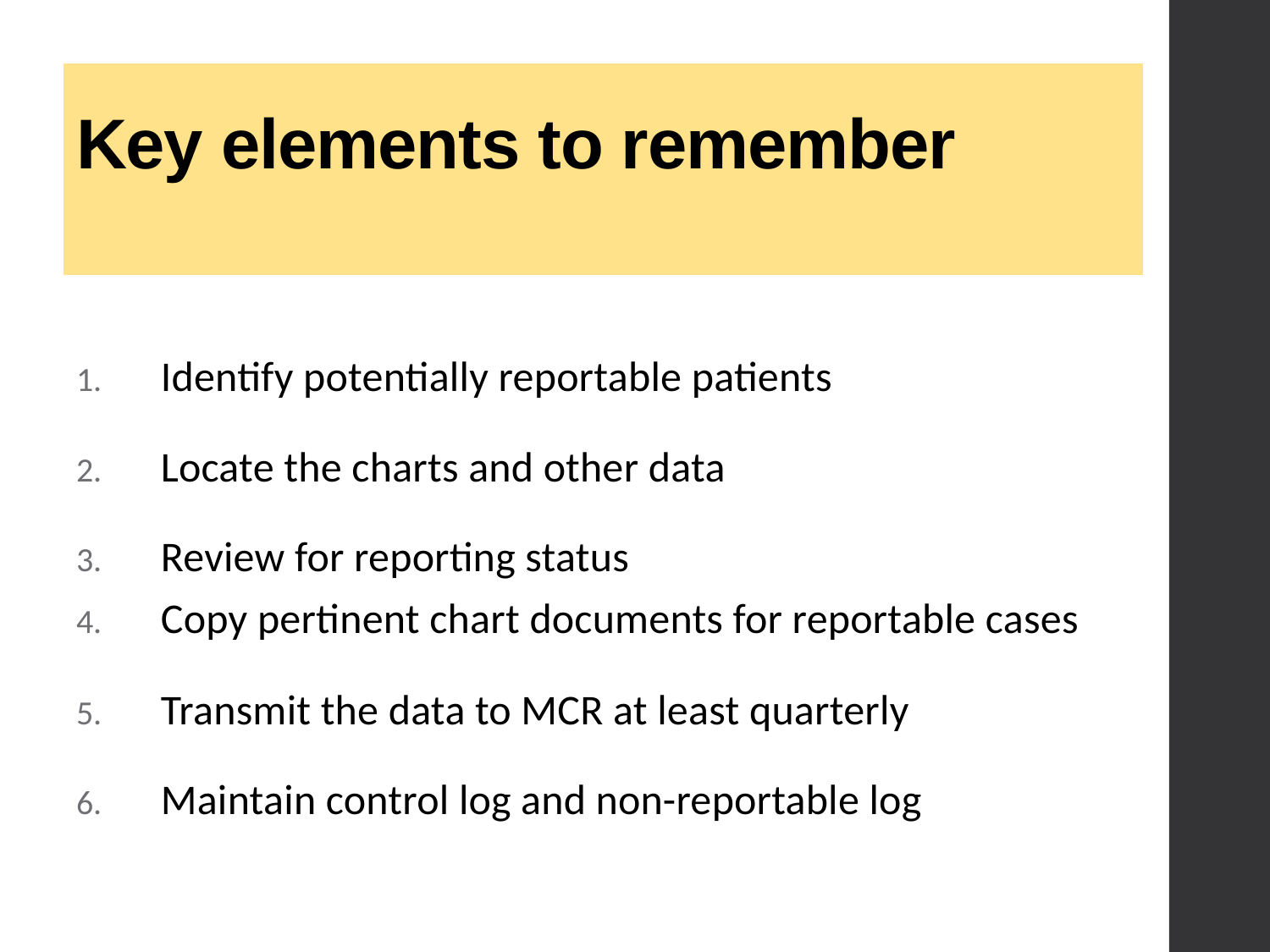

# Key elements to remember
Identify potentially reportable patients
Locate the charts and other data
Review for reporting status
Copy pertinent chart documents for reportable cases
Transmit the data to MCR at least quarterly
Maintain control log and non-reportable log